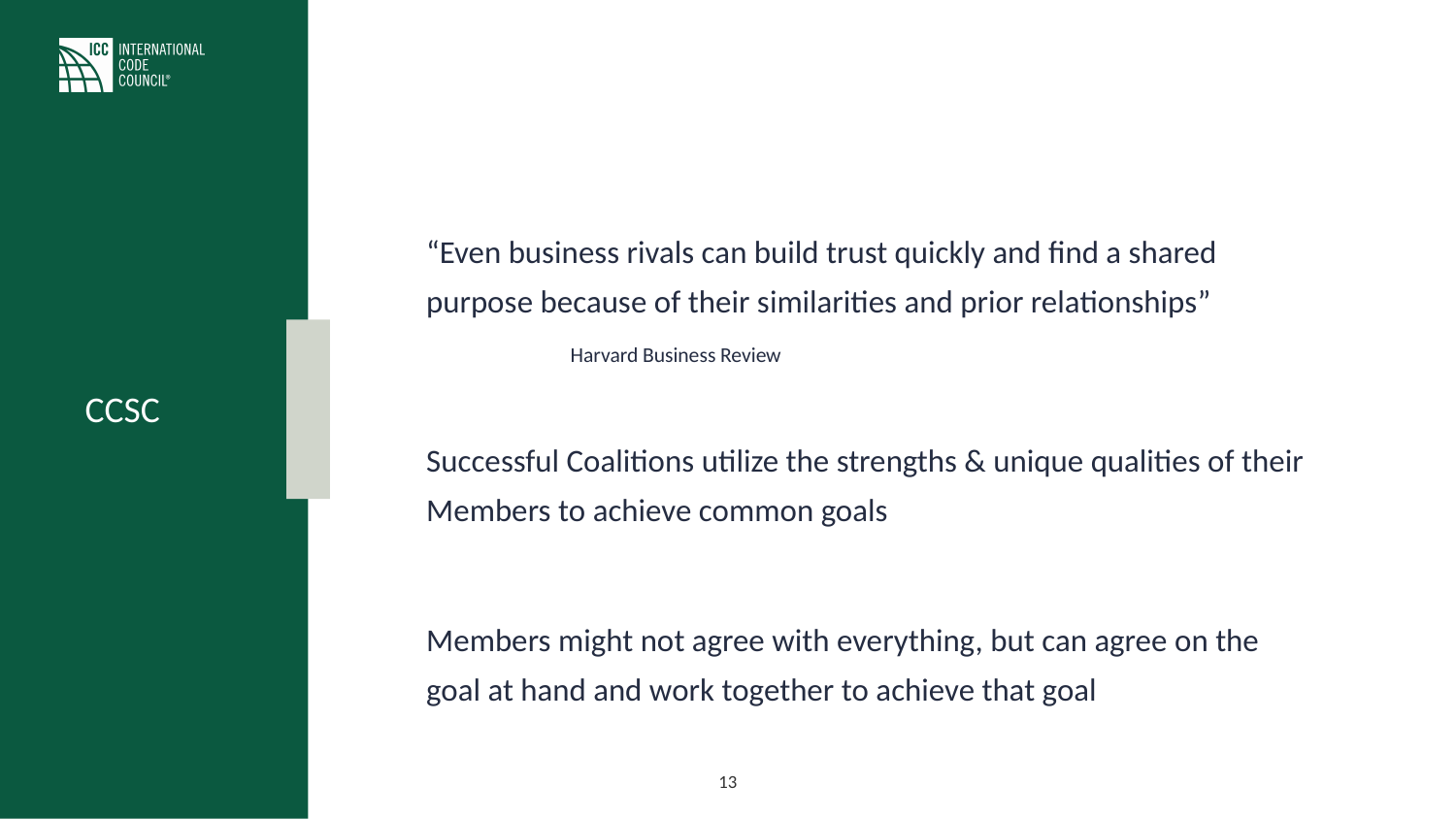

“Even business rivals can build trust quickly and find a shared purpose because of their similarities and prior relationships”
	Harvard Business Review

Successful Coalitions utilize the strengths & unique qualities of their Members to achieve common goals

Members might not agree with everything, but can agree on the goal at hand and work together to achieve that goal

CCSC
13